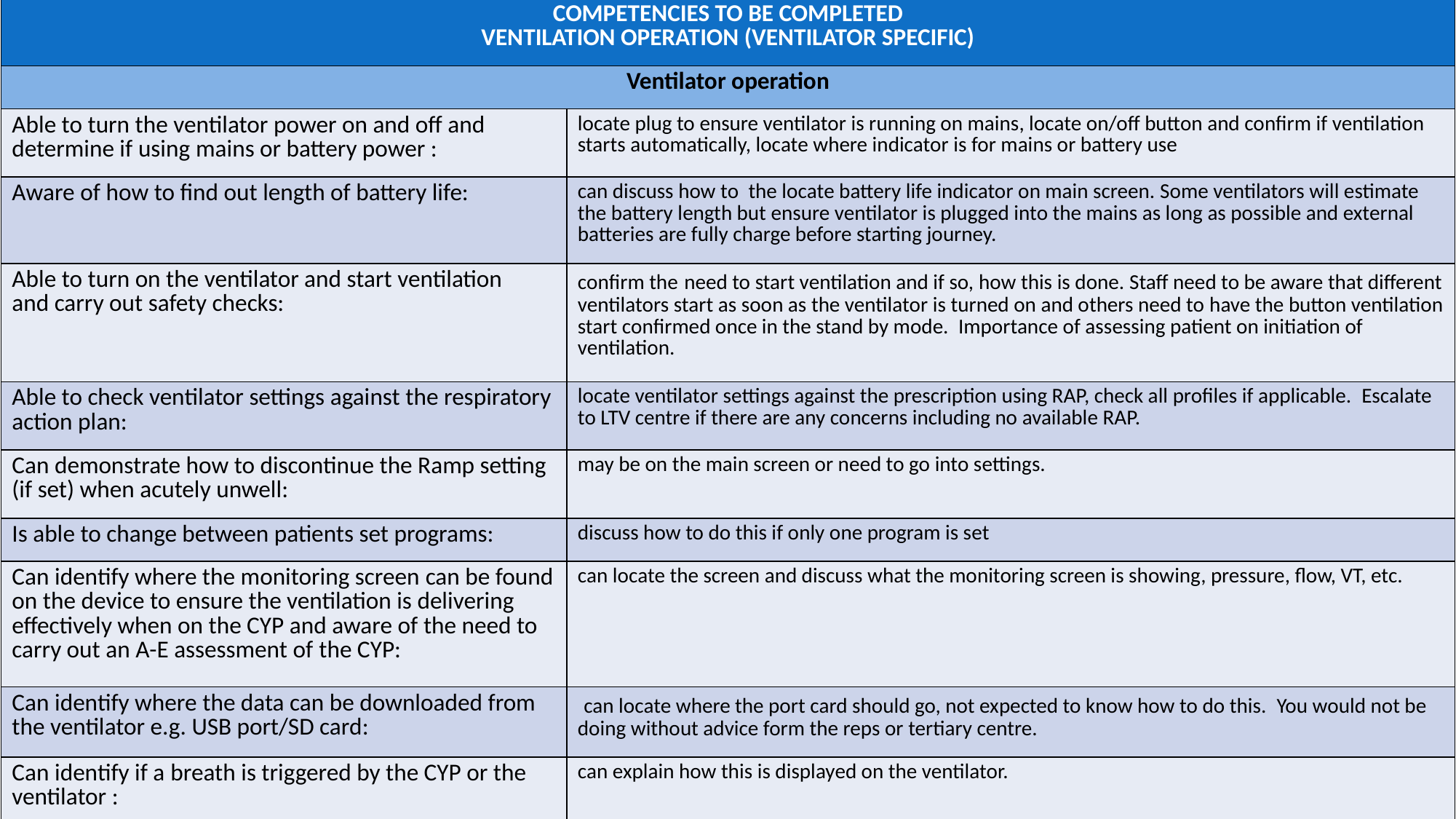

| COMPETENCIES TO BE COMPLETED VENTILATION OPERATION (VENTILATOR SPECIFIC) |  |
| --- | --- |
| Ventilator operation |  |
| Able to turn the ventilator power on and off and determine if using mains or battery power : | locate plug to ensure ventilator is running on mains, locate on/off button and confirm if ventilation starts automatically, locate where indicator is for mains or battery use |
| Aware of how to find out length of battery life: | can discuss how to  the locate battery life indicator on main screen. Some ventilators will estimate the battery length but ensure ventilator is plugged into the mains as long as possible and external batteries are fully charge before starting journey. |
| Able to turn on the ventilator and start ventilation and carry out safety checks: | confirm the need to start ventilation and if so, how this is done. Staff need to be aware that different ventilators start as soon as the ventilator is turned on and others need to have the button ventilation start confirmed once in the stand by mode.  Importance of assessing patient on initiation of ventilation. |
| Able to check ventilator settings against the respiratory action plan: | locate ventilator settings against the prescription using RAP, check all profiles if applicable.  Escalate to LTV centre if there are any concerns including no available RAP. |
| Can demonstrate how to discontinue the Ramp setting (if set) when acutely unwell: | may be on the main screen or need to go into settings. |
| Is able to change between patients set programs: | discuss how to do this if only one program is set |
| Can identify where the monitoring screen can be found on the device to ensure the ventilation is delivering effectively when on the CYP and aware of the need to carry out an A-E assessment of the CYP: | can locate the screen and discuss what the monitoring screen is showing, pressure, flow, VT, etc. |
| Can identify where the data can be downloaded from the ventilator e.g. USB port/SD card​: | can locate where the port card should go, not expected to know how to do this.  You would not be doing without advice form the reps or tertiary centre. |
| Can identify if a breath is triggered by the CYP or the ventilator : | can explain how this is displayed on the ventilator. |

14